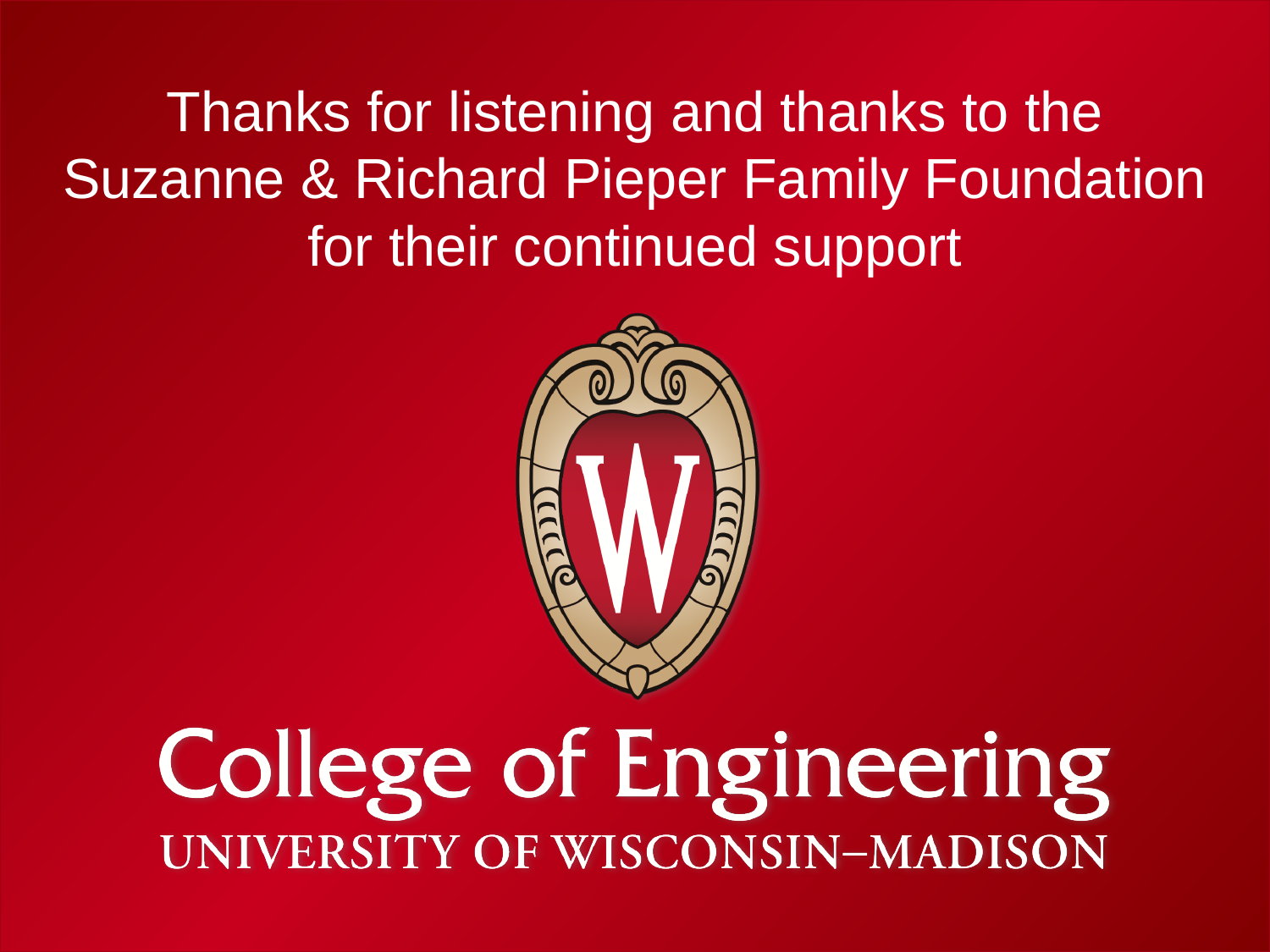

Thanks for listening and thanks to the
Suzanne & Richard Pieper Family Foundation
for their continued support